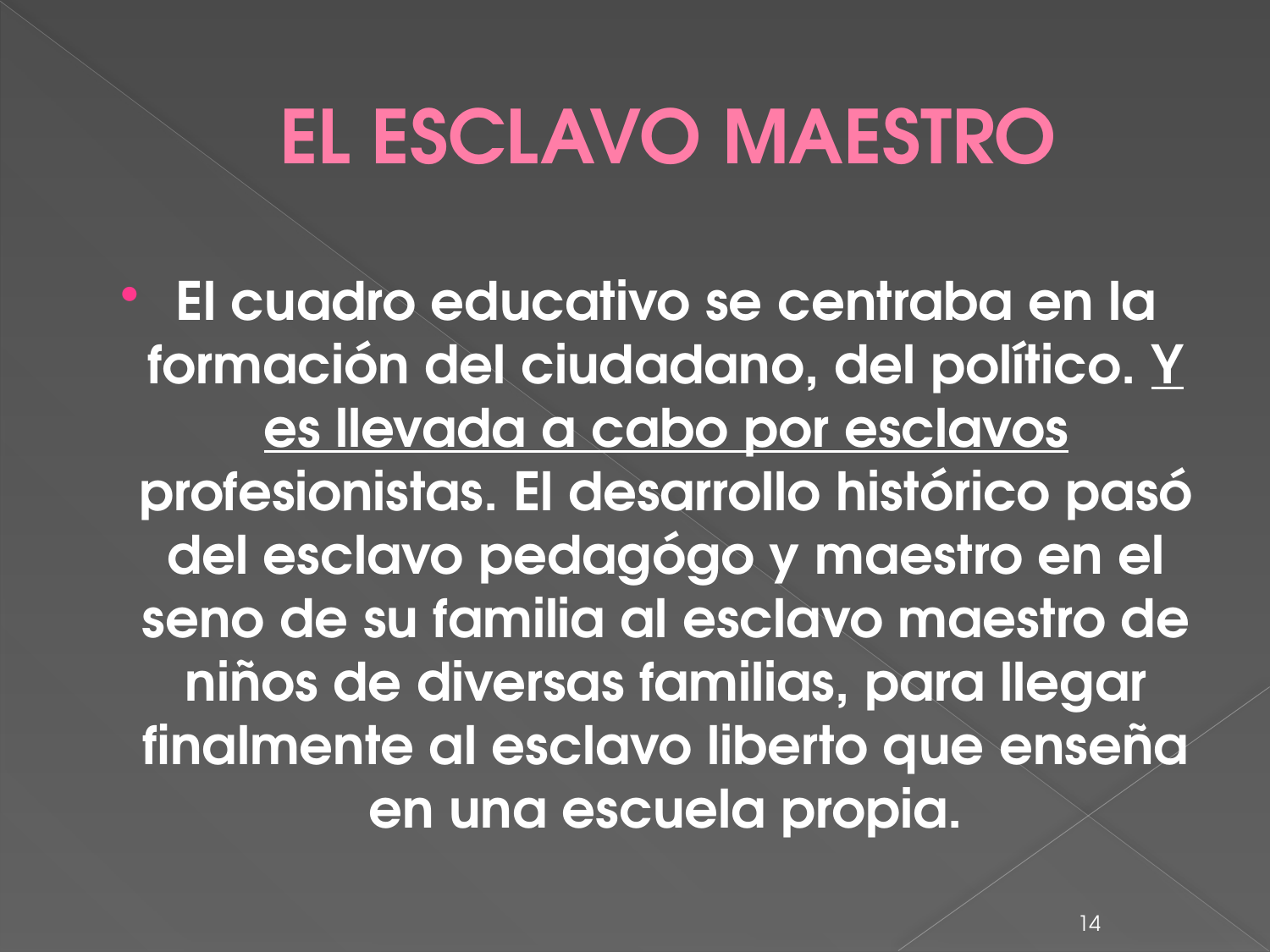

# EL ESCLAVO MAESTRO
El cuadro educativo se centraba en la formación del ciudadano, del político. Y es llevada a cabo por esclavos profesionistas. El desarrollo histórico pasó del esclavo pedagógo y maestro en el seno de su familia al esclavo maestro de niños de diversas familias, para llegar finalmente al esclavo liberto que enseña en una escuela propia.
14